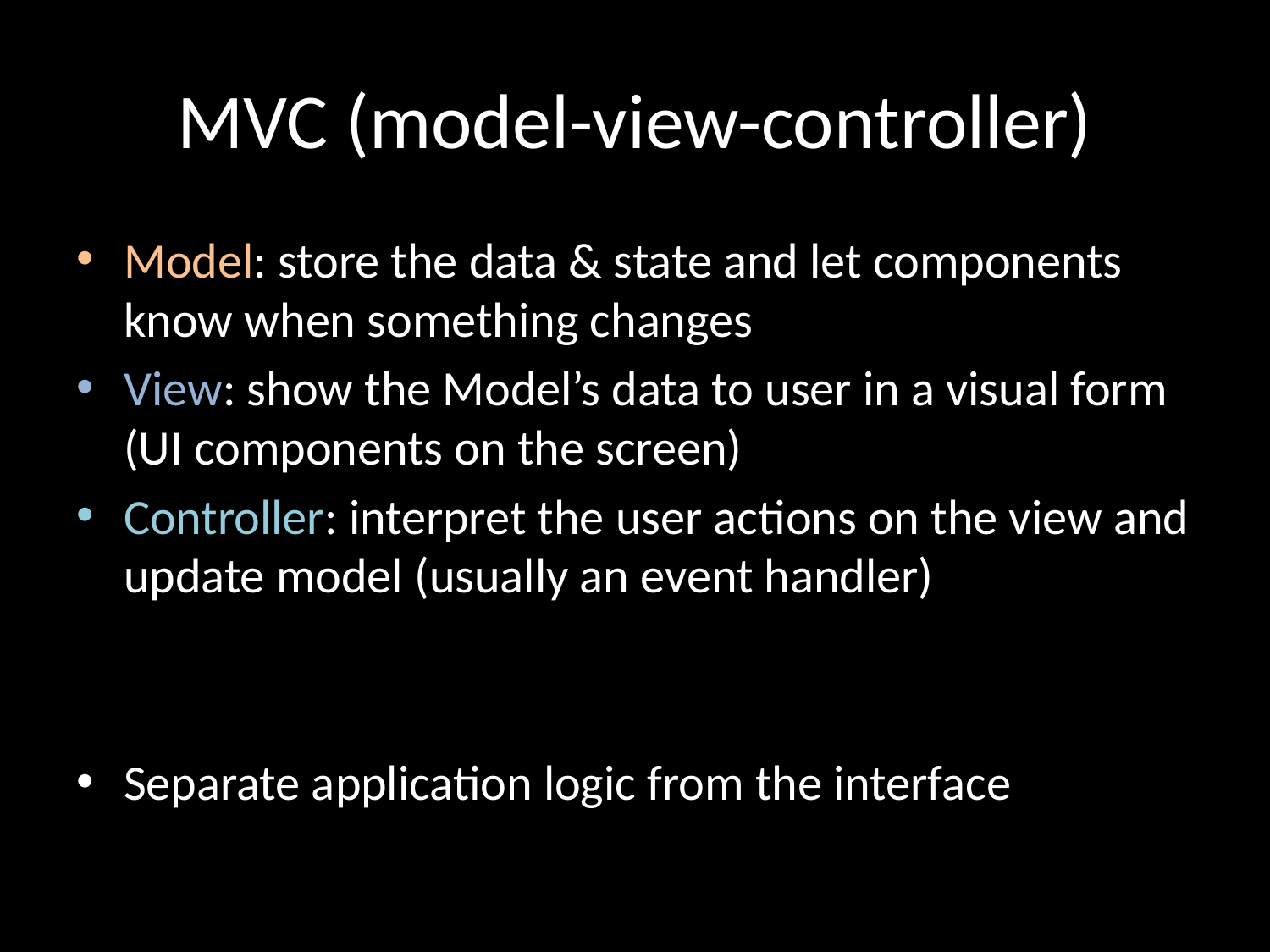

# MVC (model-view-controller)
Model: store the data & state and let components know when something changes
View: show the Model’s data to user in a visual form (UI components on the screen)
Controller: interpret the user actions on the view and update model (usually an event handler)

Separate application logic from the interface